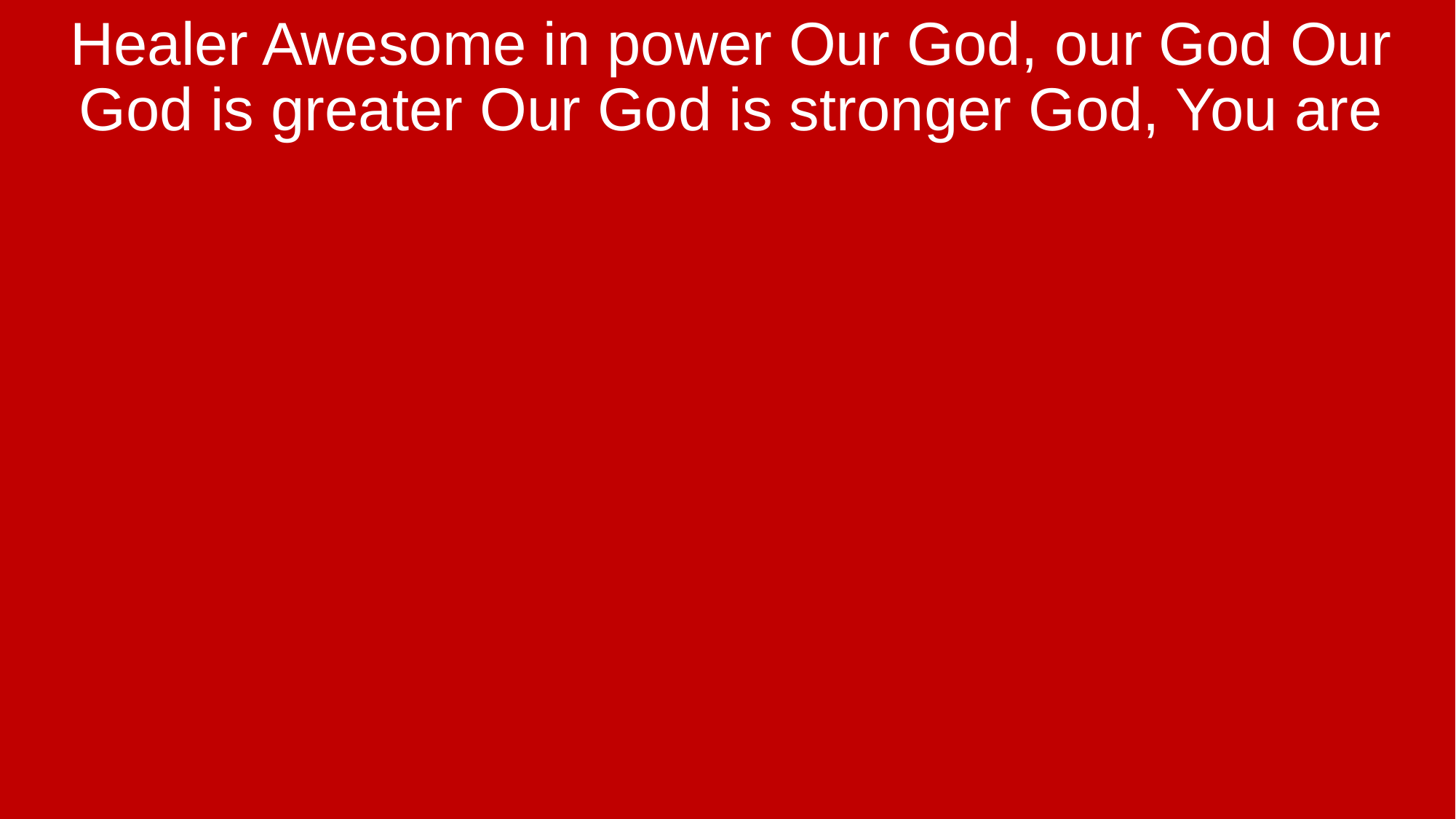

Healer Awesome in power Our God, our God Our God is greater Our God is stronger God, You are